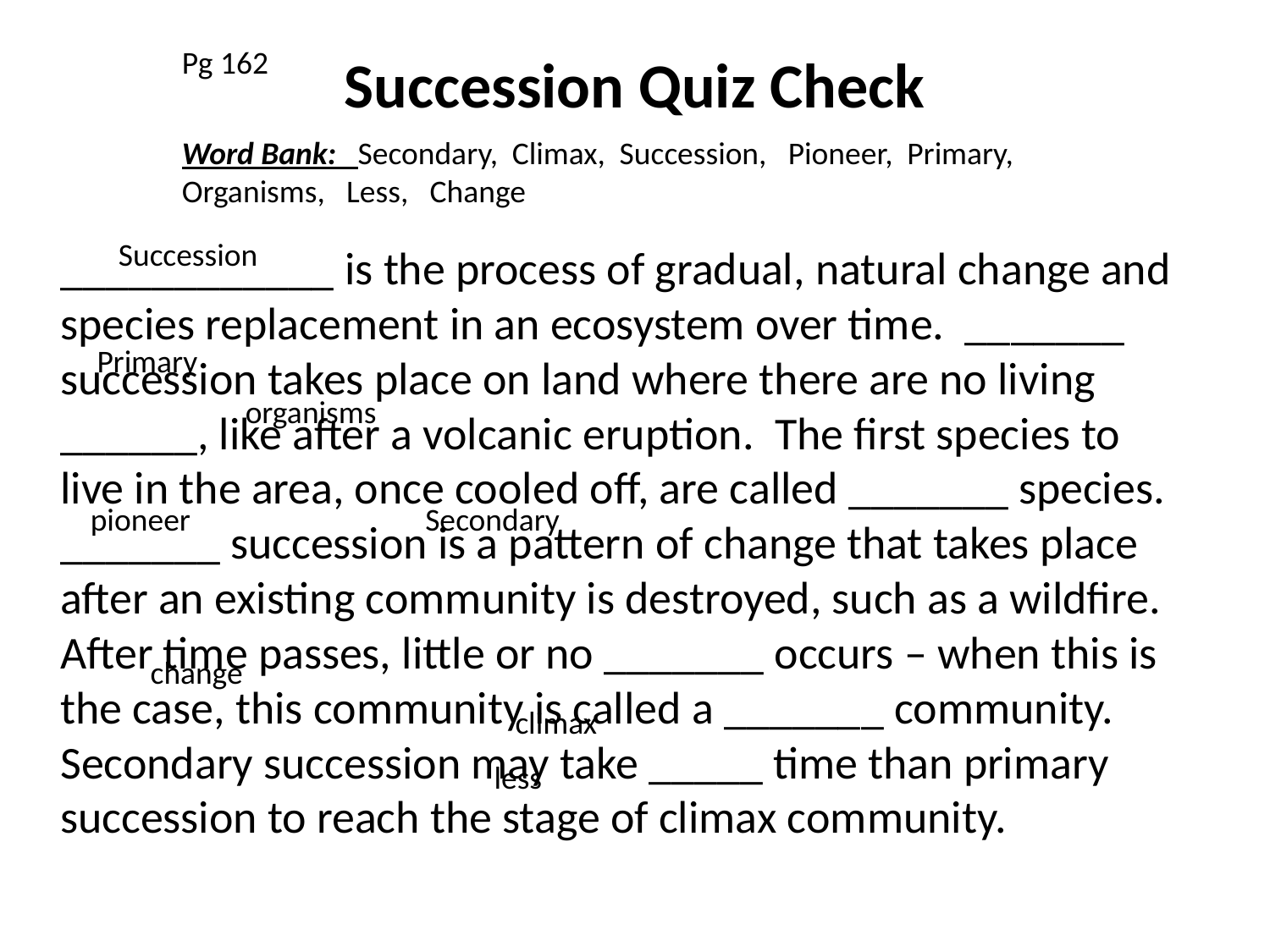

Pg 162
# Succession Quiz Check
Word Bank:   Secondary,  Climax,  Succession,   Pioneer,  Primary,   Organisms,   Less,   Change
Succession
____________ is the process of gradual, natural change and species replacement in an ecosystem over time.  _______ succession takes place on land where there are no living ______, like after a volcanic eruption.  The first species to live in the area, once cooled off, are called _______ species.  _______ succession is a pattern of change that takes place after an existing community is destroyed, such as a wildfire.  After time passes, little or no _______ occurs – when this is the case, this community is called a _______ community.  Secondary succession may take _____ time than primary succession to reach the stage of climax community.
Primary
organisms
pioneer
Secondary
change
climax
less